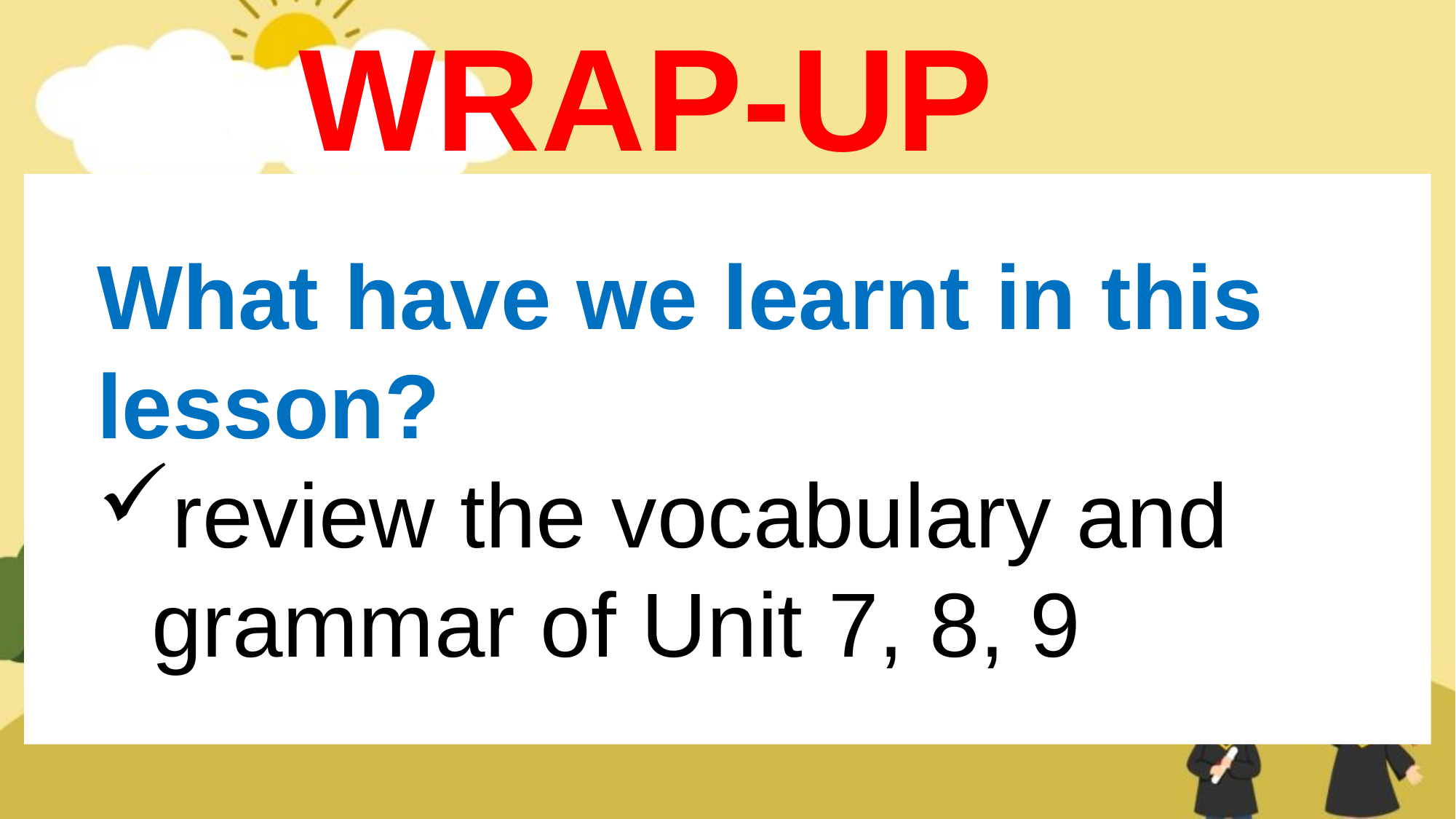

WRAP-UP

What have we learnt in this lesson?
review the vocabulary and grammar of Unit 7, 8, 9